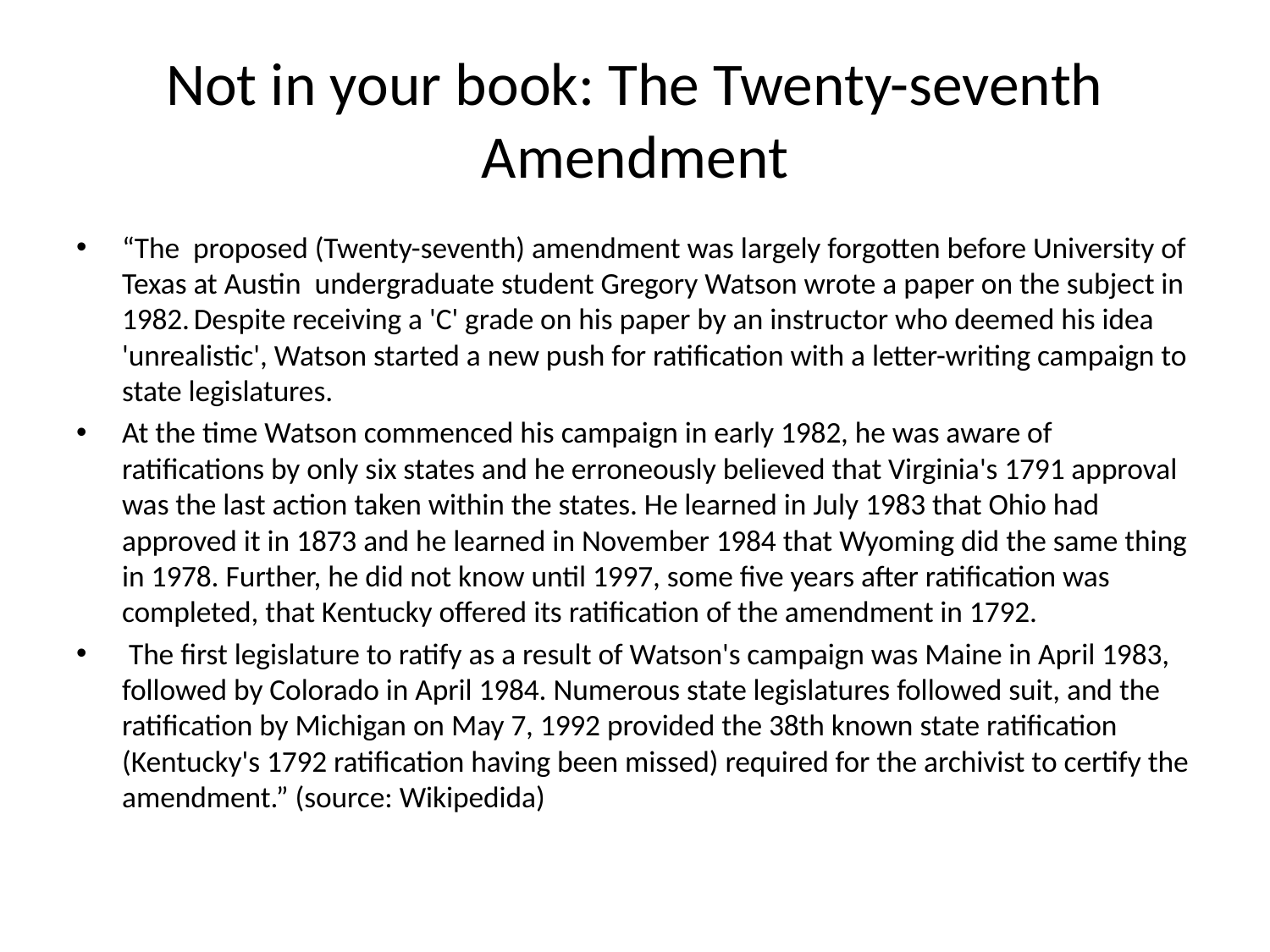

# Not in your book: The Twenty-seventh Amendment
“The  proposed (Twenty-seventh) amendment was largely forgotten before University of Texas at Austin  undergraduate student Gregory Watson wrote a paper on the subject in 1982. Despite receiving a 'C' grade on his paper by an instructor who deemed his idea 'unrealistic', Watson started a new push for ratification with a letter-writing campaign to state legislatures.
At the time Watson commenced his campaign in early 1982, he was aware of ratifications by only six states and he erroneously believed that Virginia's 1791 approval was the last action taken within the states. He learned in July 1983 that Ohio had approved it in 1873 and he learned in November 1984 that Wyoming did the same thing in 1978. Further, he did not know until 1997, some five years after ratification was completed, that Kentucky offered its ratification of the amendment in 1792.
 The first legislature to ratify as a result of Watson's campaign was Maine in April 1983, followed by Colorado in April 1984. Numerous state legislatures followed suit, and the ratification by Michigan on May 7, 1992 provided the 38th known state ratification (Kentucky's 1792 ratification having been missed) required for the archivist to certify the amendment.” (source: Wikipedida)